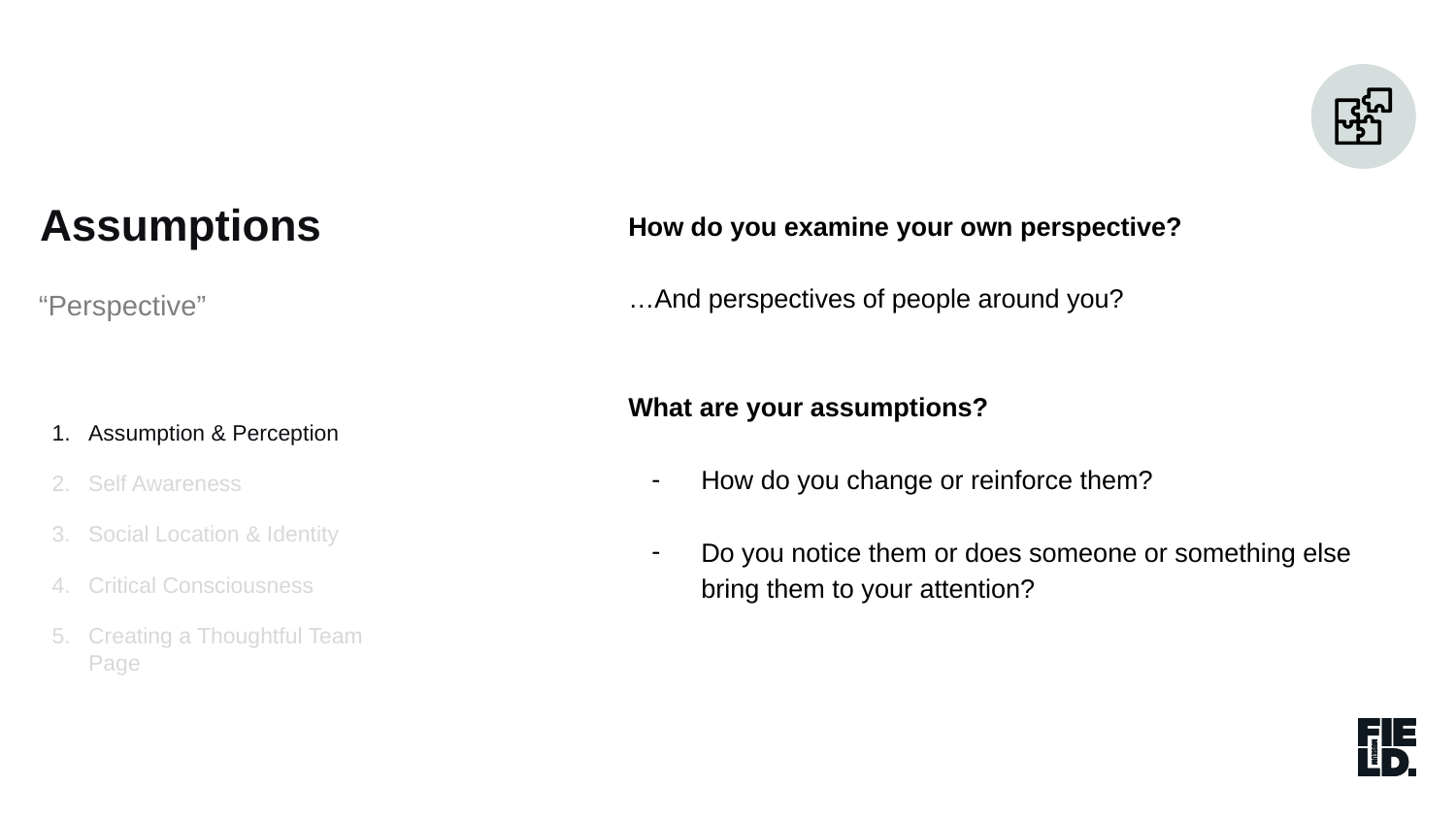

Assumptions

How do you examine your own perspective?

…And perspectives of people around you?

What are your assumptions?

How do you change or reinforce them?

Do you notice them or does someone or something else bring them to your attention?
“Perspective”
Assumption & Perception
Self Awareness
Social Location & Identity
Critical Consciousness
Creating a Thoughtful Team Page